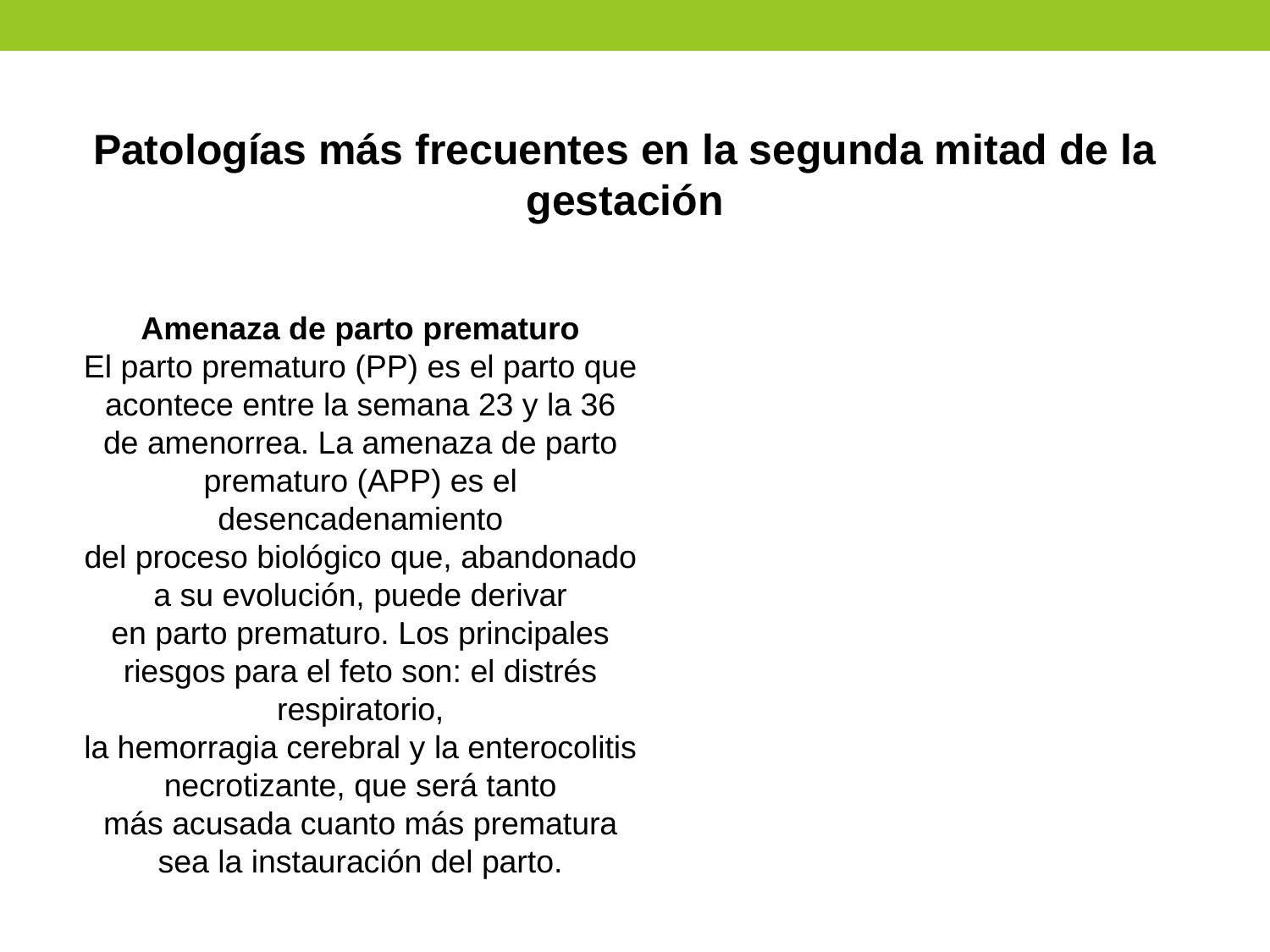

Patologías más frecuentes en la segunda mitad de la
gestación
Amenaza de parto prematuro
El parto prematuro (PP) es el parto que acontece entre la semana 23 y la 36
de amenorrea. La amenaza de parto prematuro (APP) es el desencadenamiento
del proceso biológico que, abandonado a su evolución, puede derivar
en parto prematuro. Los principales riesgos para el feto son: el distrés respiratorio,
la hemorragia cerebral y la enterocolitis necrotizante, que será tanto
más acusada cuanto más prematura sea la instauración del parto.